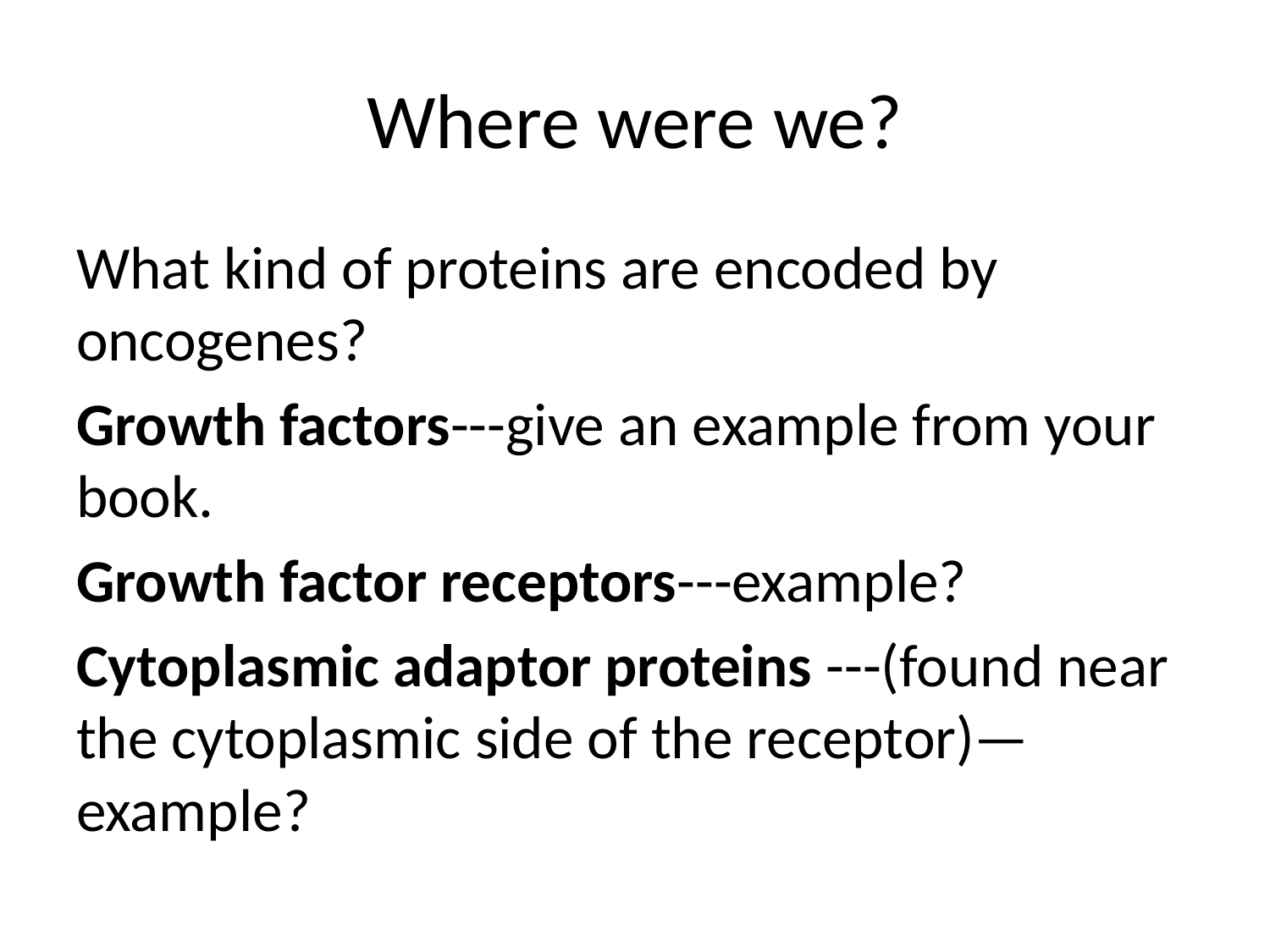

# Where were we?
What kind of proteins are encoded by oncogenes?
Growth factors---give an example from your book.
Growth factor receptors---example?
Cytoplasmic adaptor proteins ---(found near the cytoplasmic side of the receptor)—example?